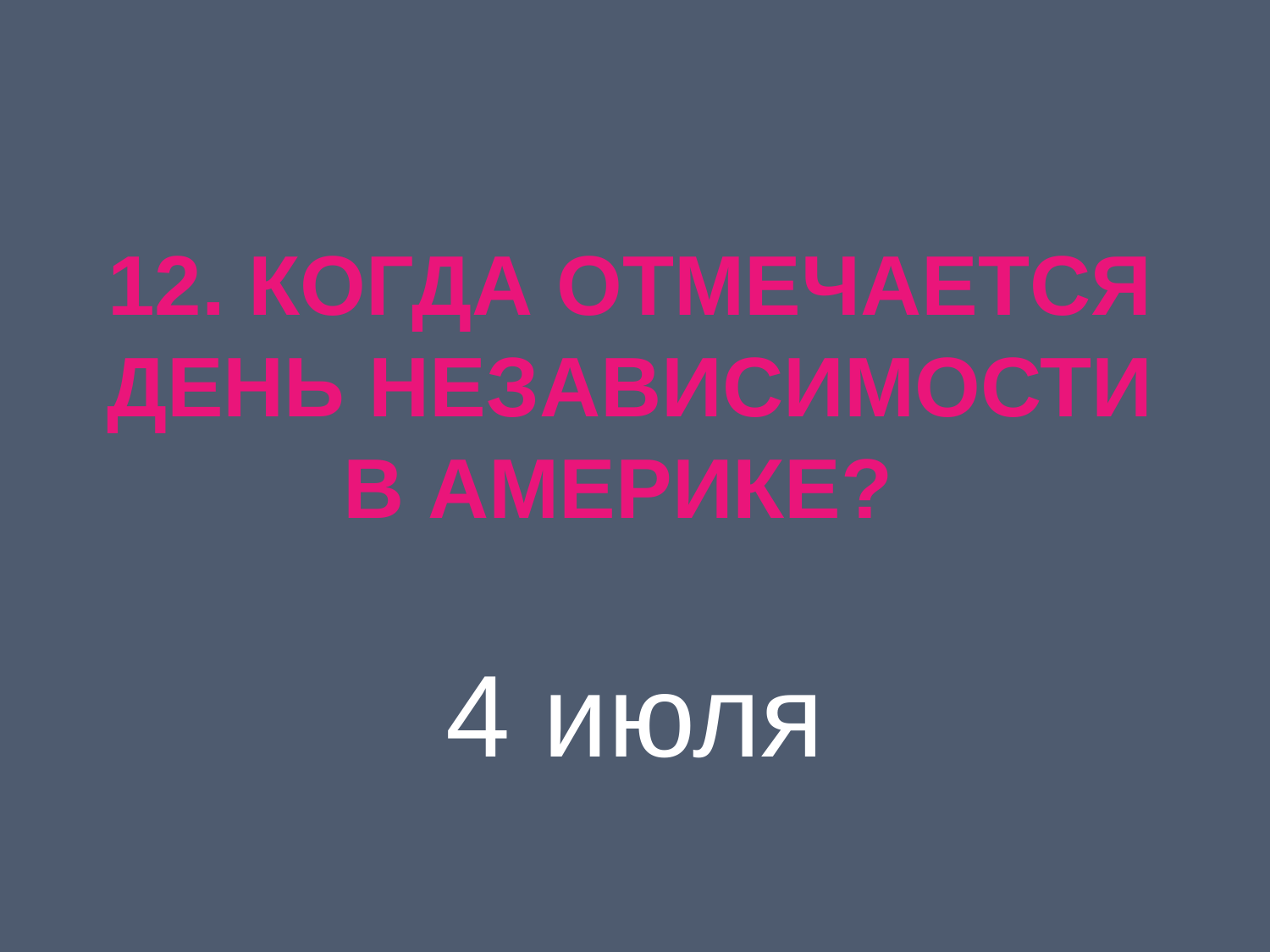

# 12. Когда отмечается день независимости в америке?
4 июля